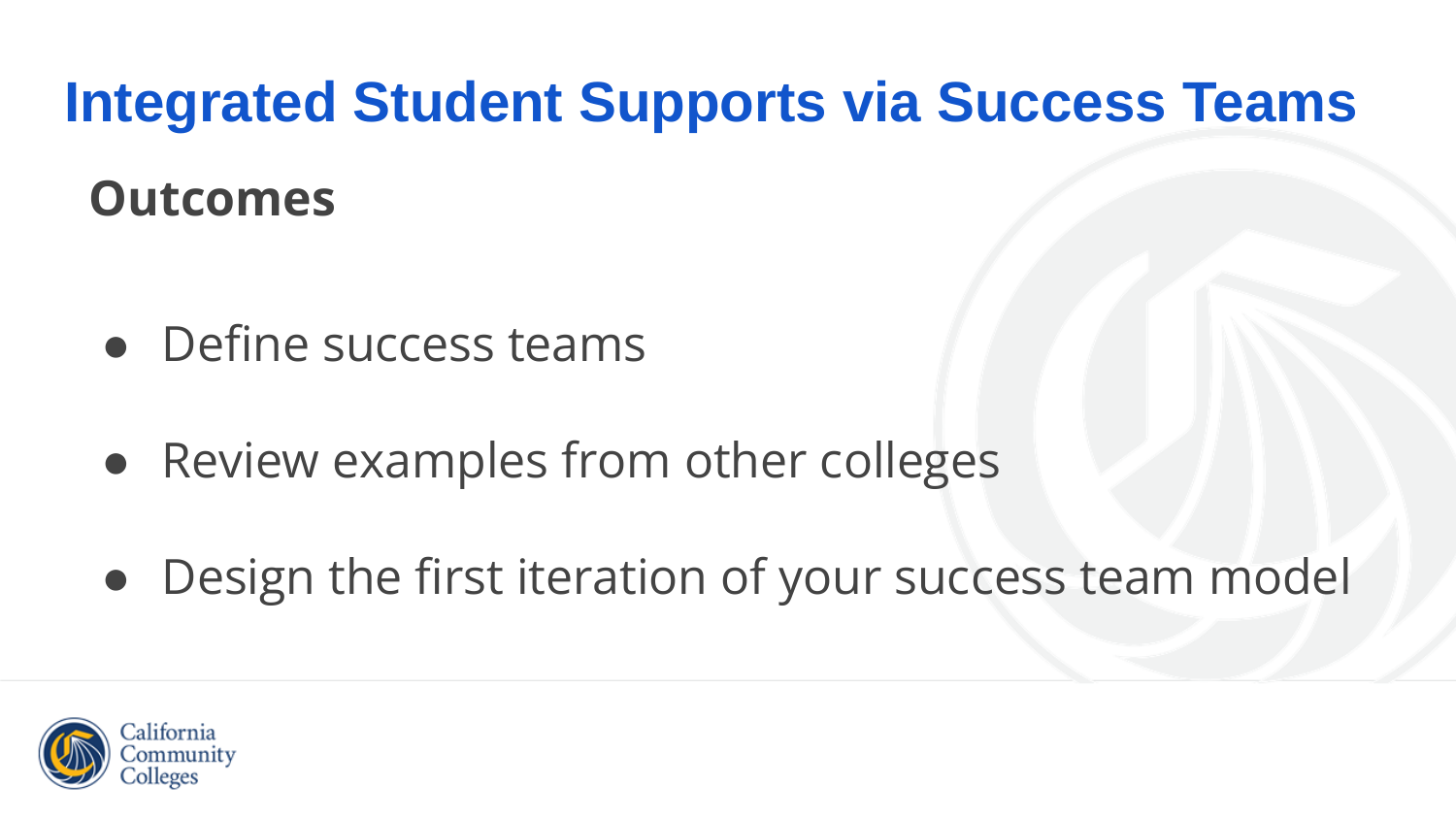

# Integrated Student Supports via Success Teams
Outcomes

Define success teams
Review examples from other colleges
Design the first iteration of your success team model